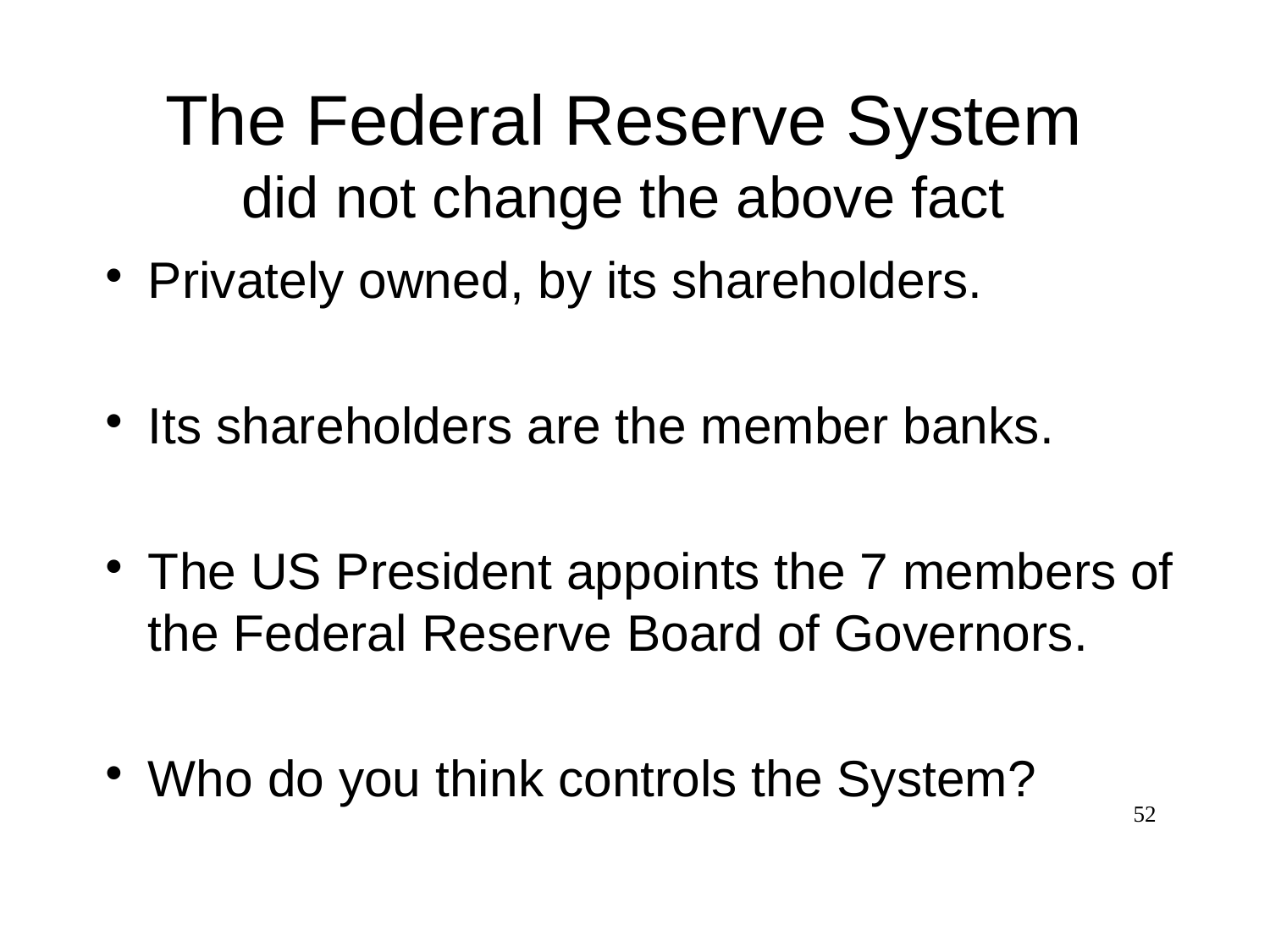

The Federal Reserve System
did not change the above fact
Privately owned, by its shareholders.
Its shareholders are the member banks.
The US President appoints the 7 members of the Federal Reserve Board of Governors.
Who do you think controls the System?

52